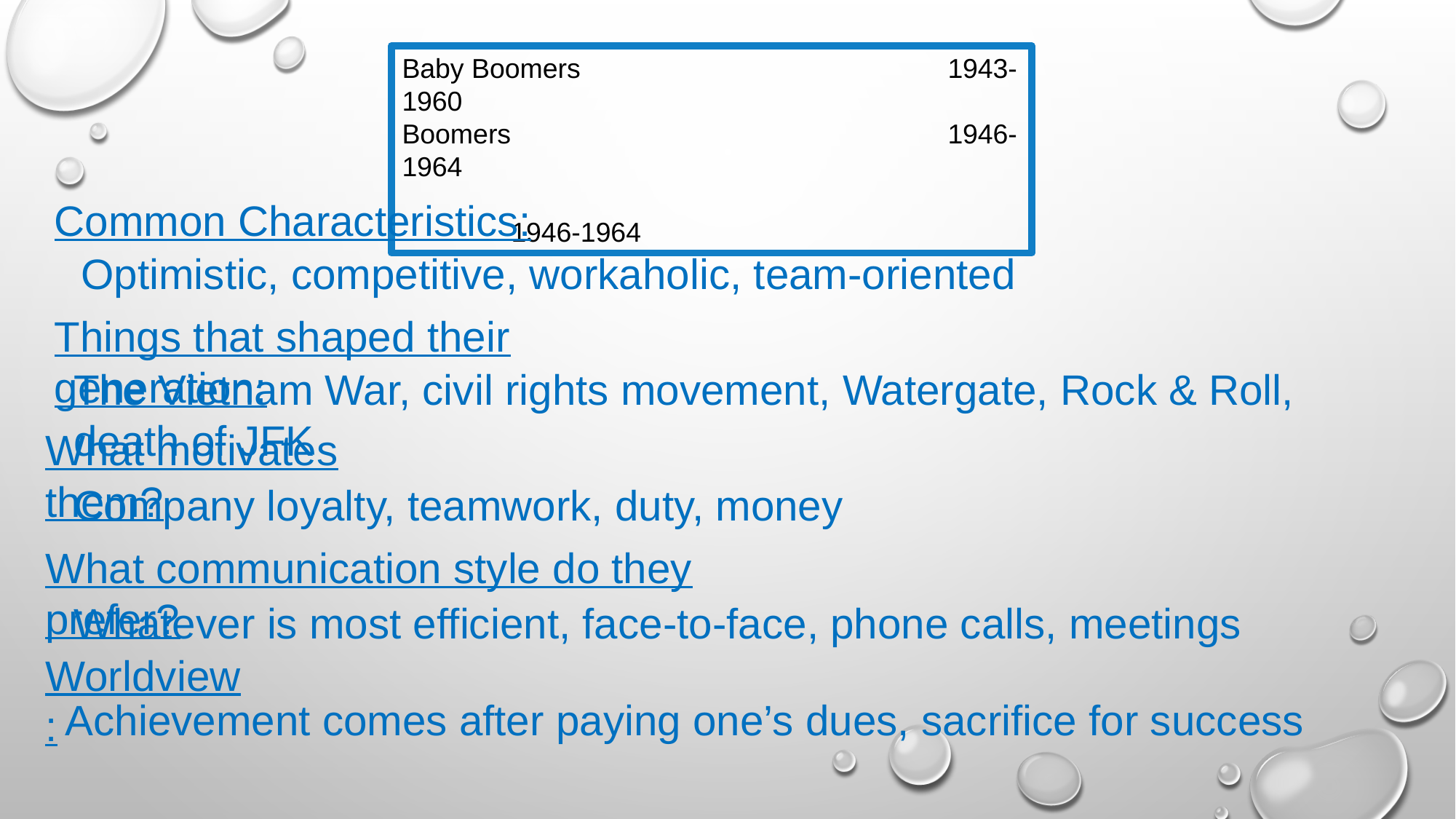

Baby Boomers				1943-1960
Boomers					1946-1964
						1946-1964
Common Characteristics:

Optimistic, competitive, workaholic, team-oriented
Things that shaped their generation:
The Vietnam War, civil rights movement, Watergate, Rock & Roll, death of JFK
What motivates them?

Company loyalty, teamwork, duty, money
What communication style do they prefer?

Whatever is most efficient, face-to-face, phone calls, meetings
Worldview:

Achievement comes after paying one’s dues, sacrifice for success